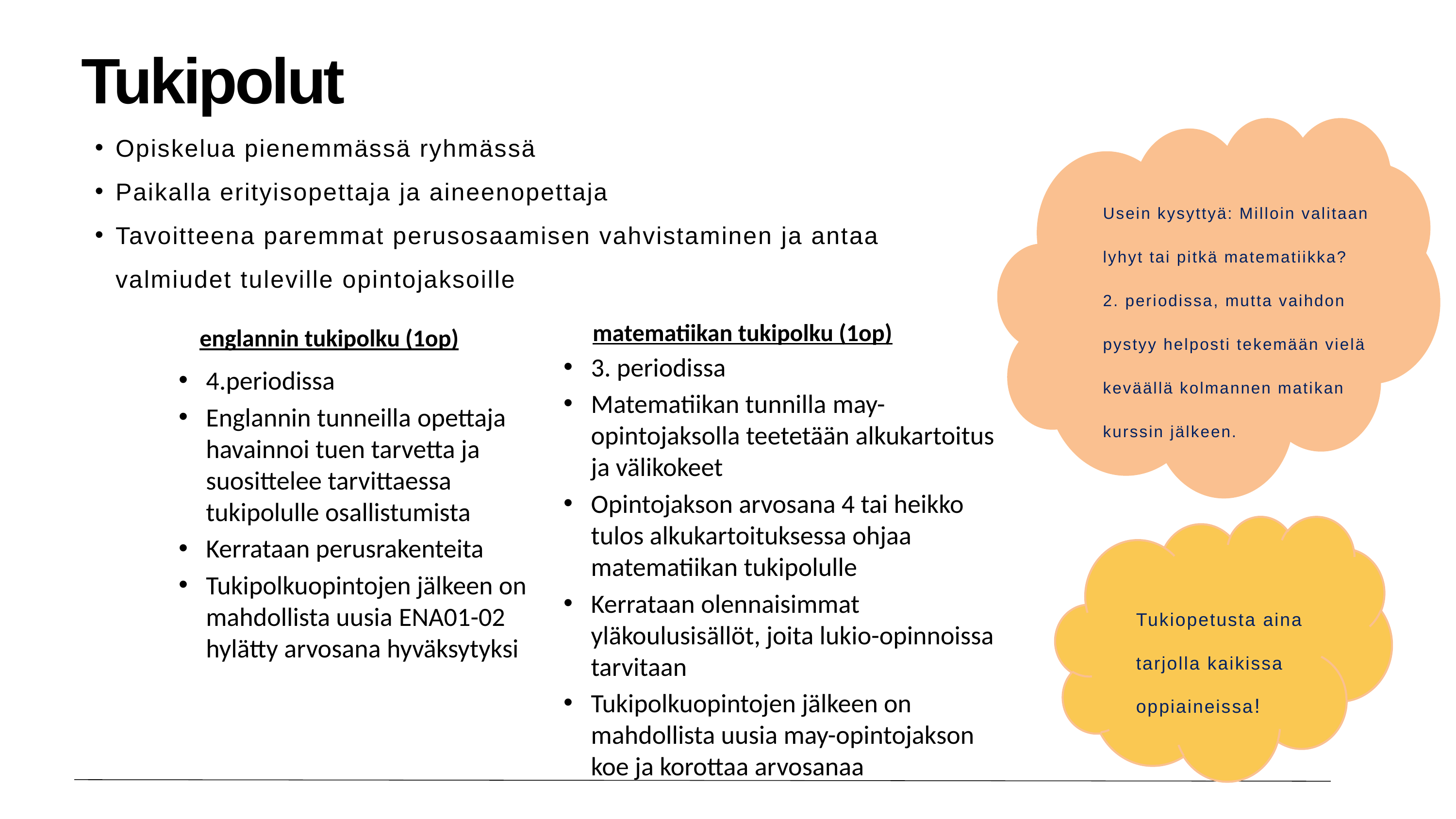

Tukipolut

Opiskelua pienemmässä ryhmässä
Paikalla erityisopettaja ja aineenopettaja
Tavoitteena paremmat perusosaamisen vahvistaminen ja antaa valmiudet tuleville opintojaksoille
Usein kysyttyä: Milloin valitaan lyhyt tai pitkä matematiikka?
2. periodissa, mutta vaihdon pystyy helposti tekemään vielä keväällä kolmannen matikan kurssin jälkeen.
matematiikan tukipolku (1op)
englannin tukipolku (1op)
3. periodissa
Matematiikan tunnilla may-opintojaksolla teetetään alkukartoitus ja välikokeet
Opintojakson arvosana 4 tai heikko tulos alkukartoituksessa ohjaa matematiikan tukipolulle
Kerrataan olennaisimmat yläkoulusisällöt, joita lukio-opinnoissa tarvitaan
Tukipolkuopintojen jälkeen on mahdollista uusia may-opintojakson koe ja korottaa arvosanaa
4.periodissa
Englannin tunneilla opettaja havainnoi tuen tarvetta ja suosittelee tarvittaessa tukipolulle osallistumista
Kerrataan perusrakenteita
Tukipolkuopintojen jälkeen on mahdollista uusia ENA01-02 hylätty arvosana hyväksytyksi

Tukiopetusta aina tarjolla kaikissa oppiaineissa!